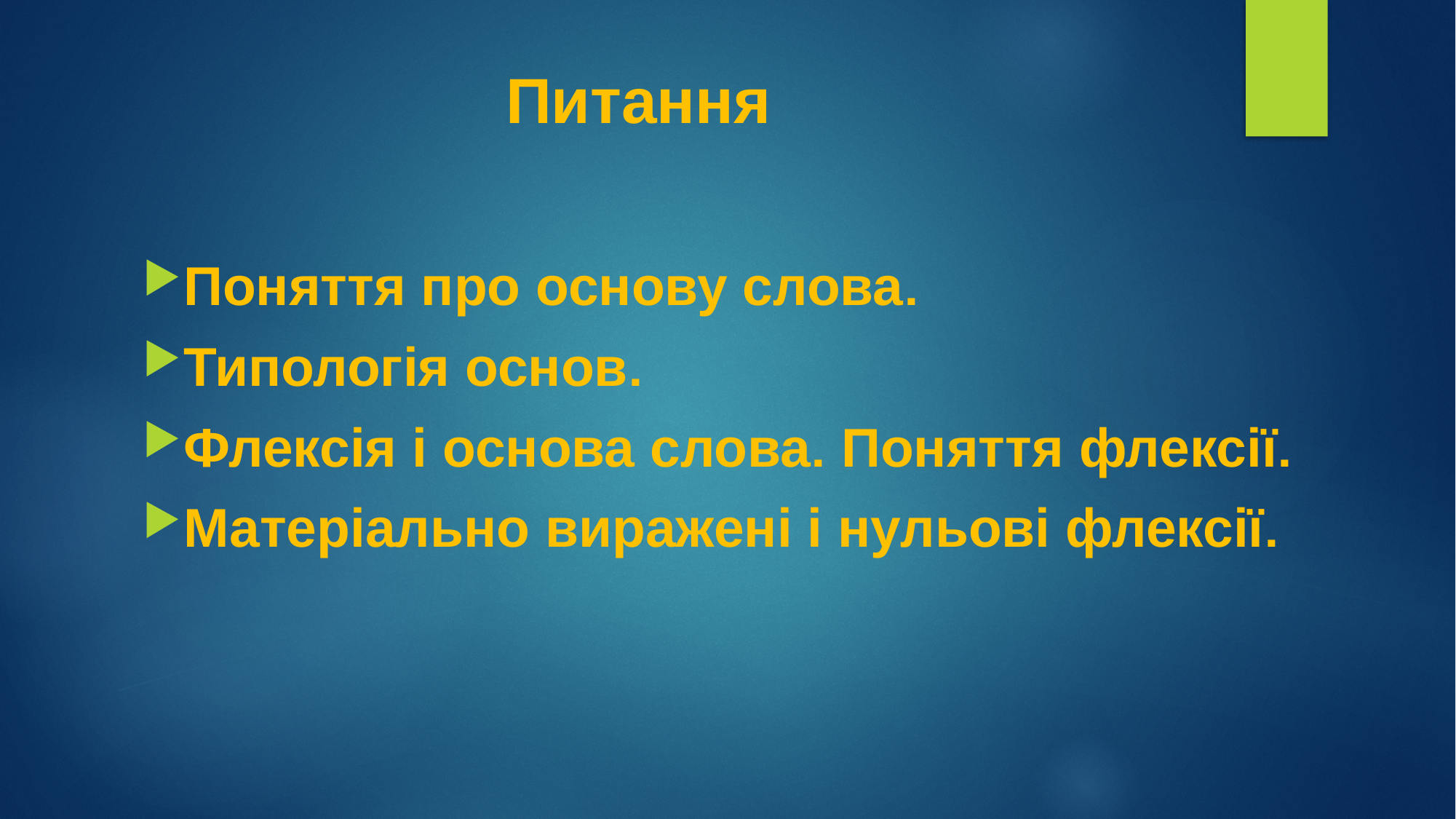

# Питання
Поняття про основу слова.
Типологія основ.
Флексія і основа слова. Поняття флексії.
Матеріально виражені і нульові флексії.